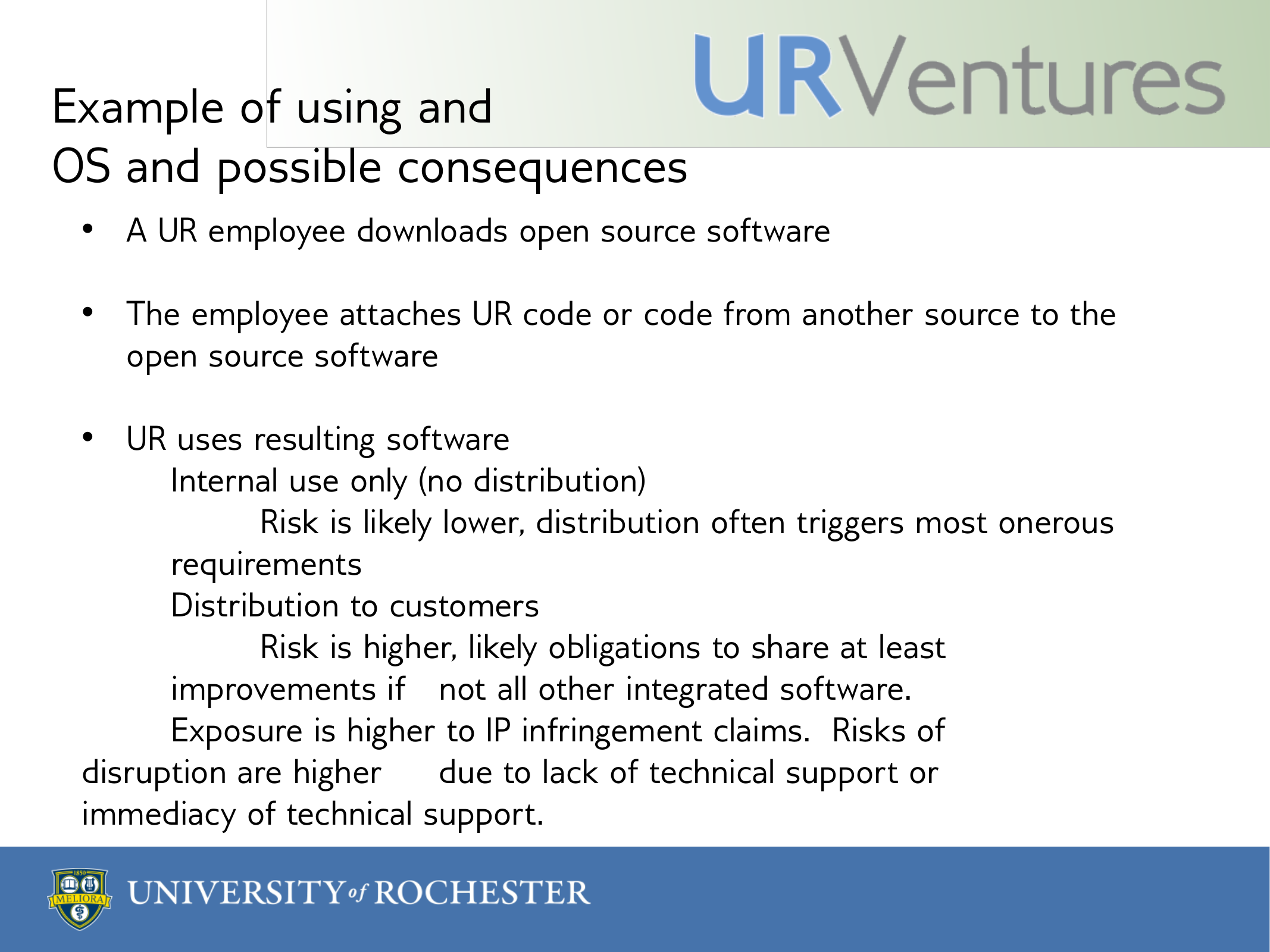

# Example of using and OS and possible consequences
A UR employee downloads open source software

The employee attaches UR code or code from another source to the open source software

UR uses resulting software
	Internal use only (no distribution)
		Risk is likely lower, distribution often triggers most onerous 		requirements
	Distribution to customers
		Risk is higher, likely obligations to share at least 				improvements if 	not all other integrated software.  				Exposure is higher to IP infringement claims.  Risks of 			disruption are higher 	due to lack of technical support or 			immediacy of technical support.